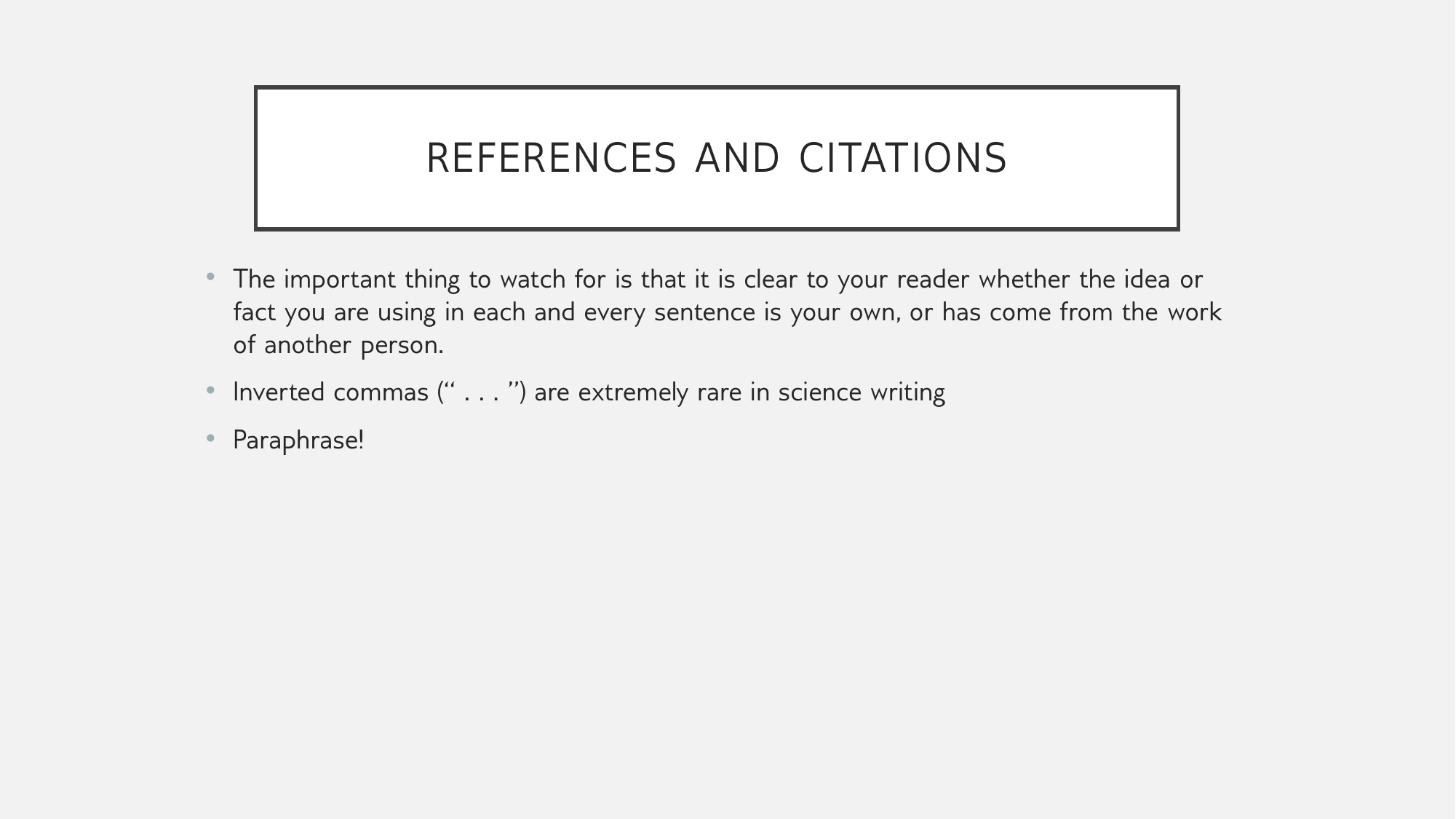

# References and citations
The important thing to watch for is that it is clear to your reader whether the idea or fact you are using in each and every sentence is your own, or has come from the work of another person.
Inverted commas (‘‘ . . . ’’) are extremely rare in science writing
Paraphrase!